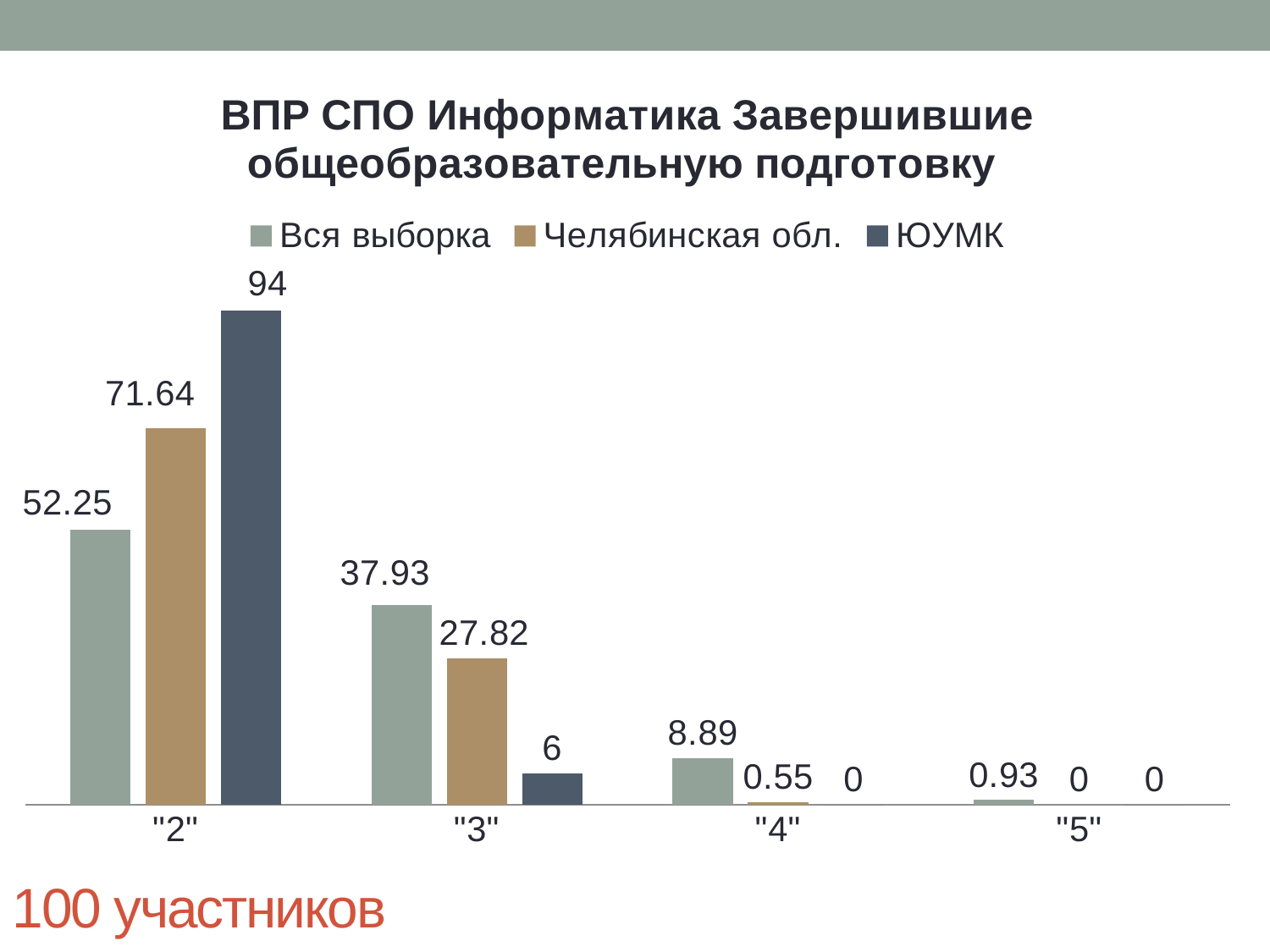

### Chart: ВПР СПО Информатика Завершившие общеобразовательную подготовку

| Category | Вся выборка | Челябинская обл. | ЮУМК |
|---|---|---|---|
| "2" | 52.25 | 71.64 | 94.0 |
| "3" | 37.93 | 27.82 | 6.0 |
| "4" | 8.89 | 0.55 | 0.0 |
| "5" | 0.93 | 0.0 | 0.0 |
100 участников